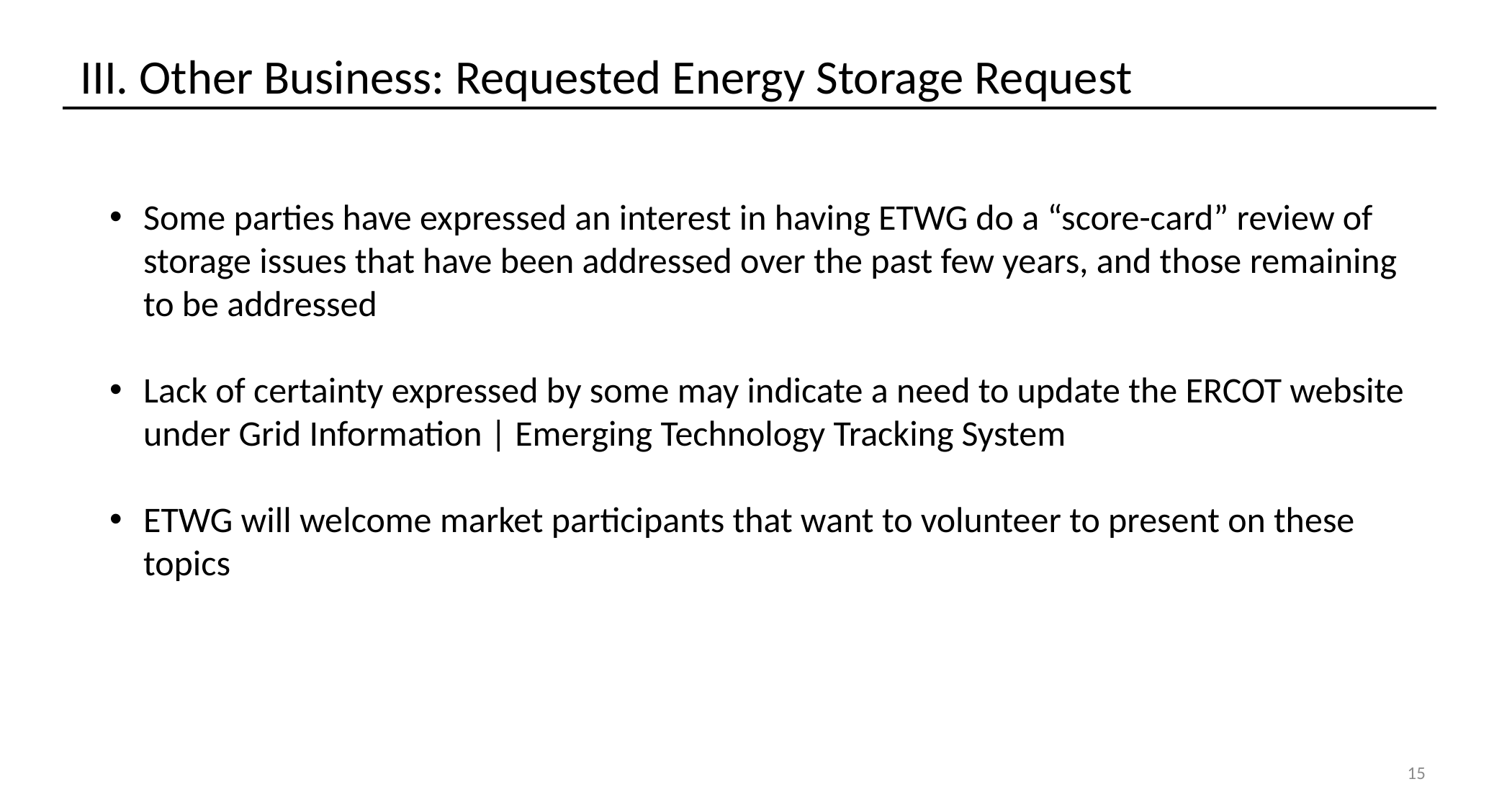

# III. Other Business: Requested Energy Storage Request

Some parties have expressed an interest in having ETWG do a “score-card” review of storage issues that have been addressed over the past few years, and those remaining to be addressed

Lack of certainty expressed by some may indicate a need to update the ERCOT website under Grid Information | Emerging Technology Tracking System

ETWG will welcome market participants that want to volunteer to present on these topics
15